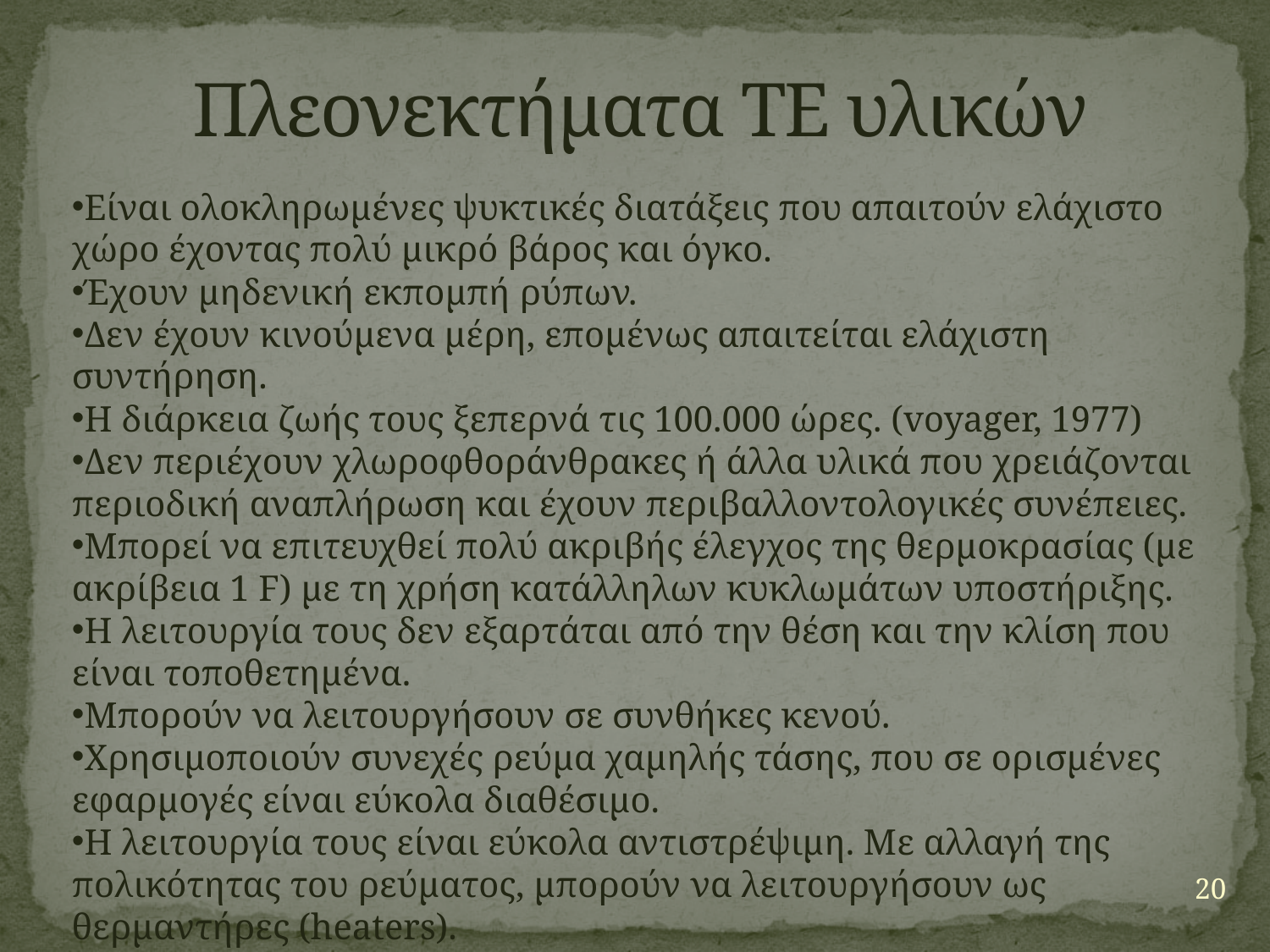

# Πλεονεκτήματα ΤΕ υλικών
Είναι ολοκληρωμένες ψυκτικές διατάξεις που απαιτούν ελάχιστο χώρο έχοντας πολύ μικρό βάρος και όγκο.
Έχουν μηδενική εκπομπή ρύπων.
Δεν έχουν κινούμενα μέρη, επομένως απαιτείται ελάχιστη συντήρηση.
Η διάρκεια ζωής τους ξεπερνά τις 100.000 ώρες. (voyager, 1977)
Δεν περιέχουν χλωροφθοράνθρακες ή άλλα υλικά που χρειάζονται περιοδική αναπλήρωση και έχουν περιβαλλοντολογικές συνέπειες.
Μπορεί να επιτευχθεί πολύ ακριβής έλεγχος της θερμοκρασίας (με ακρίβεια 1 F) με τη χρήση κατάλληλων κυκλωμάτων υποστήριξης.
Η λειτουργία τους δεν εξαρτάται από την θέση και την κλίση που είναι τοποθετημένα.
Μπορούν να λειτουργήσουν σε συνθήκες κενού.
Χρησιμοποιούν συνεχές ρεύμα χαμηλής τάσης, που σε ορισμένες εφαρμογές είναι εύκολα διαθέσιμο.
Η λειτουργία τους είναι εύκολα αντιστρέψιμη. Με αλλαγή της πολικότητας του ρεύματος, μπορούν να λειτουργήσουν ως θερμαντήρες (heaters).

20